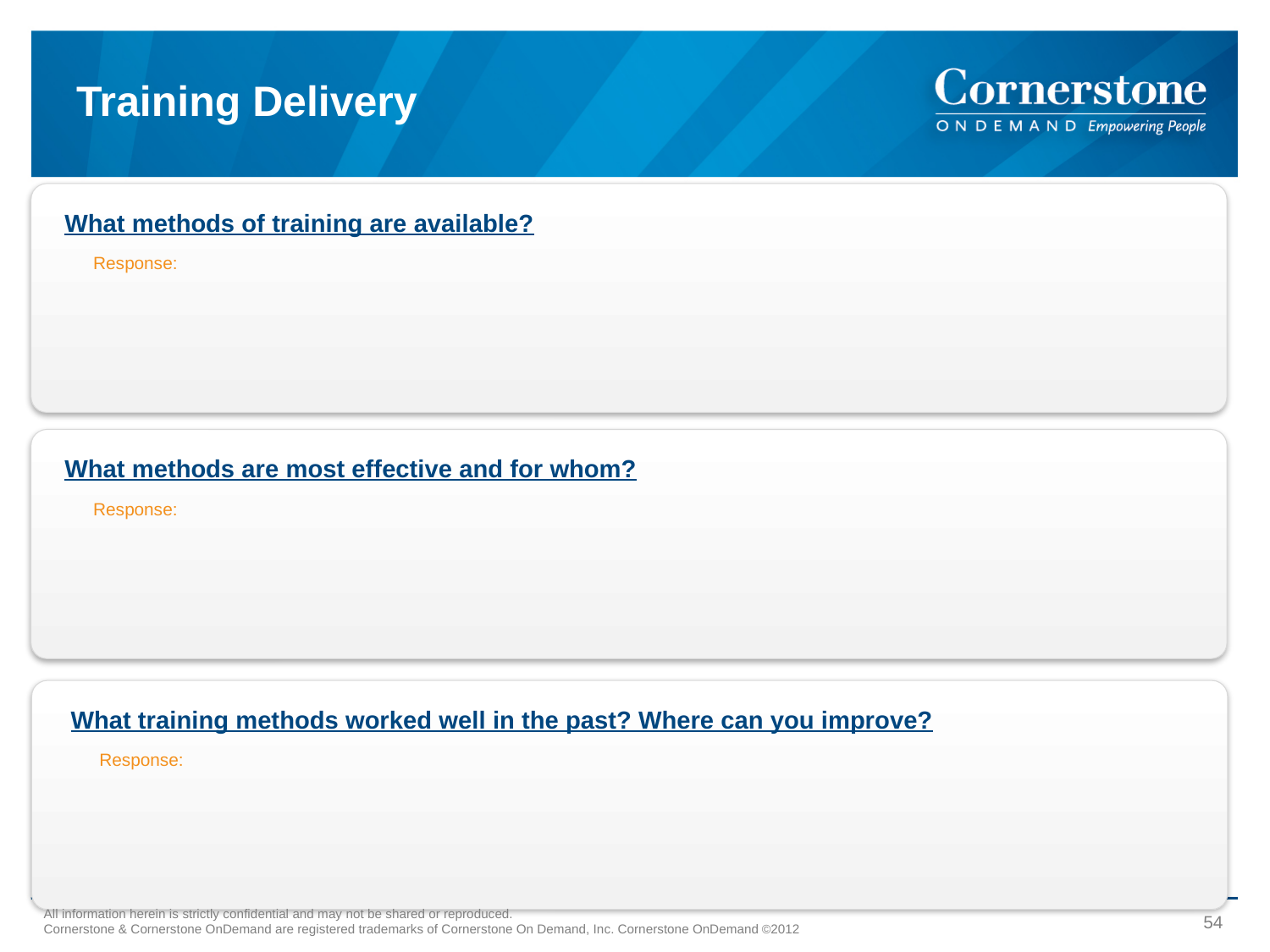

# Training Delivery

What methods of training are available?
Response:

What methods are most effective and for whom?
Response:

What training methods worked well in the past? Where can you improve?
Response:
All information herein is strictly confidential and may not be shared or reproduced.
Cornerstone & Cornerstone OnDemand are registered trademarks of Cornerstone On Demand, Inc. Cornerstone OnDemand ©2012
54